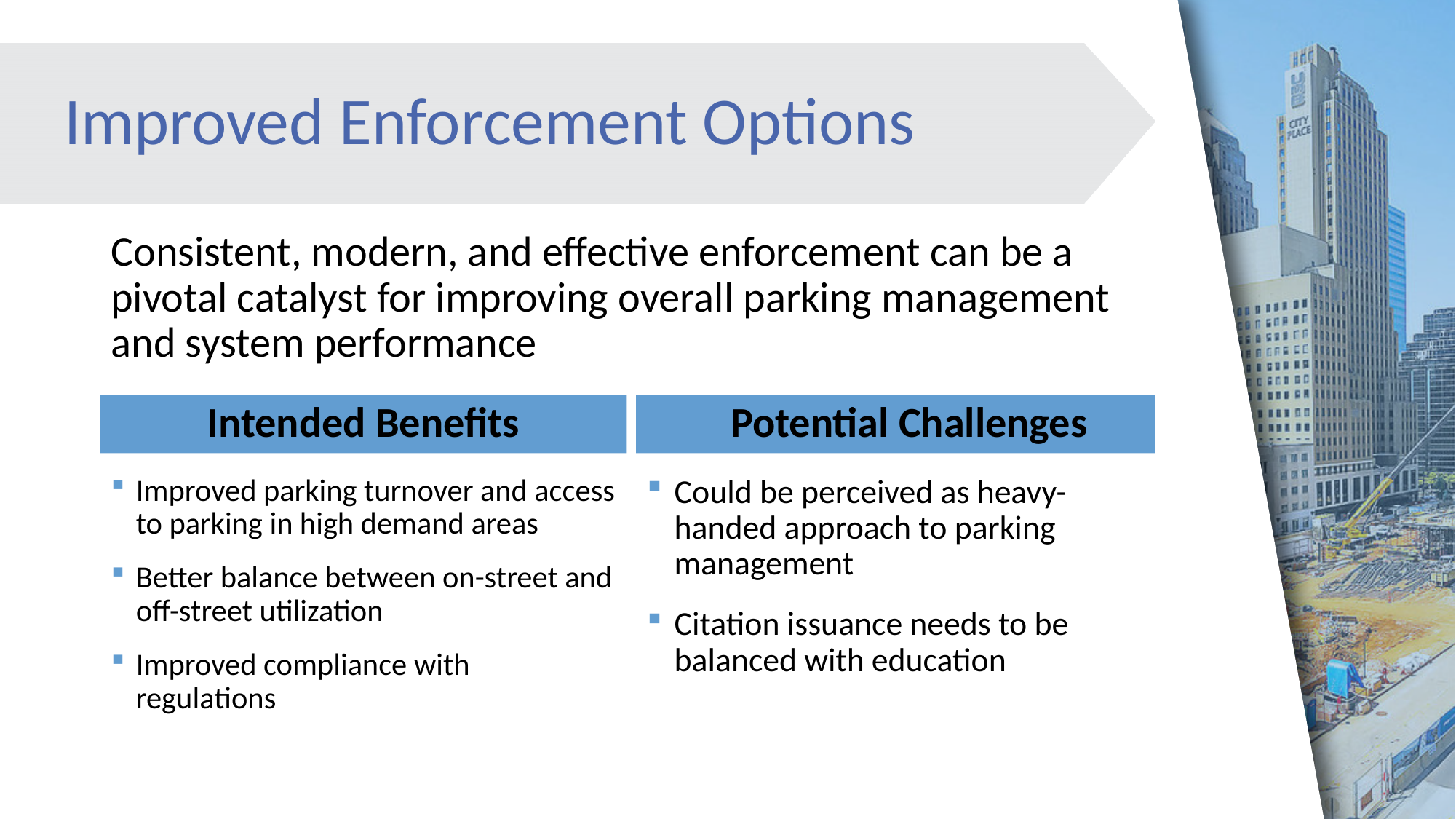

# Improved Enforcement Options
Consistent, modern, and effective enforcement can be a pivotal catalyst for improving overall parking management and system performance
Intended Benefits
Potential Challenges
Improved parking turnover and access to parking in high demand areas
Better balance between on-street and off-street utilization
Improved compliance with regulations
Could be perceived as heavy-handed approach to parking management
Citation issuance needs to be balanced with education